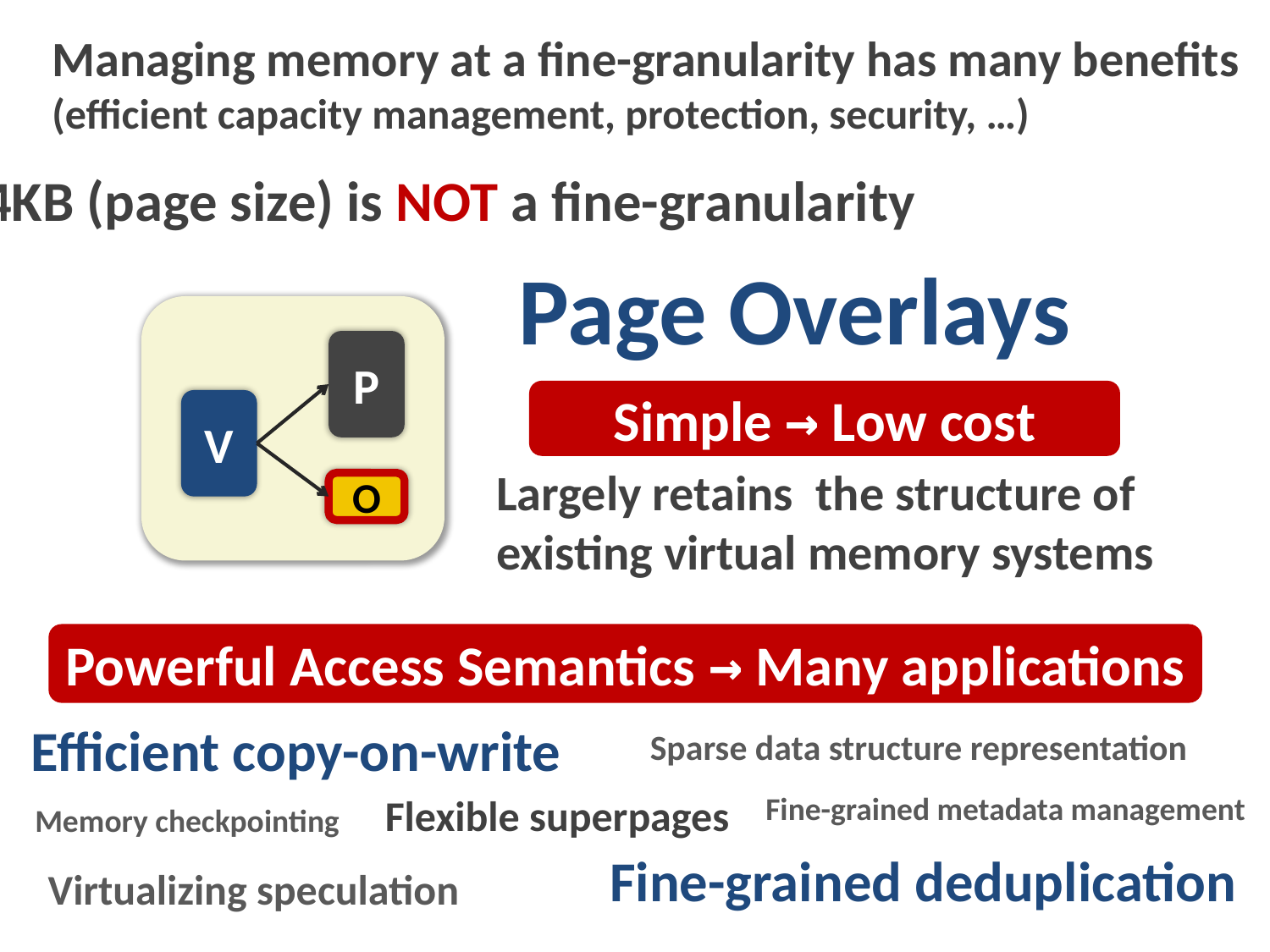

Managing memory at a fine-granularity has many benefits
(efficient capacity management, protection, security, …)
4KB (page size) is NOT a fine-granularity
Page Overlays

P
V
O
Simple → Low cost
Largely retains  the structure of
existing virtual memory systems
Powerful Access Semantics → Many applications
Efficient copy-on-write
Sparse data structure representation
Flexible superpages
Fine-grained metadata management
Memory checkpointing
Fine-grained deduplication
Virtualizing speculation